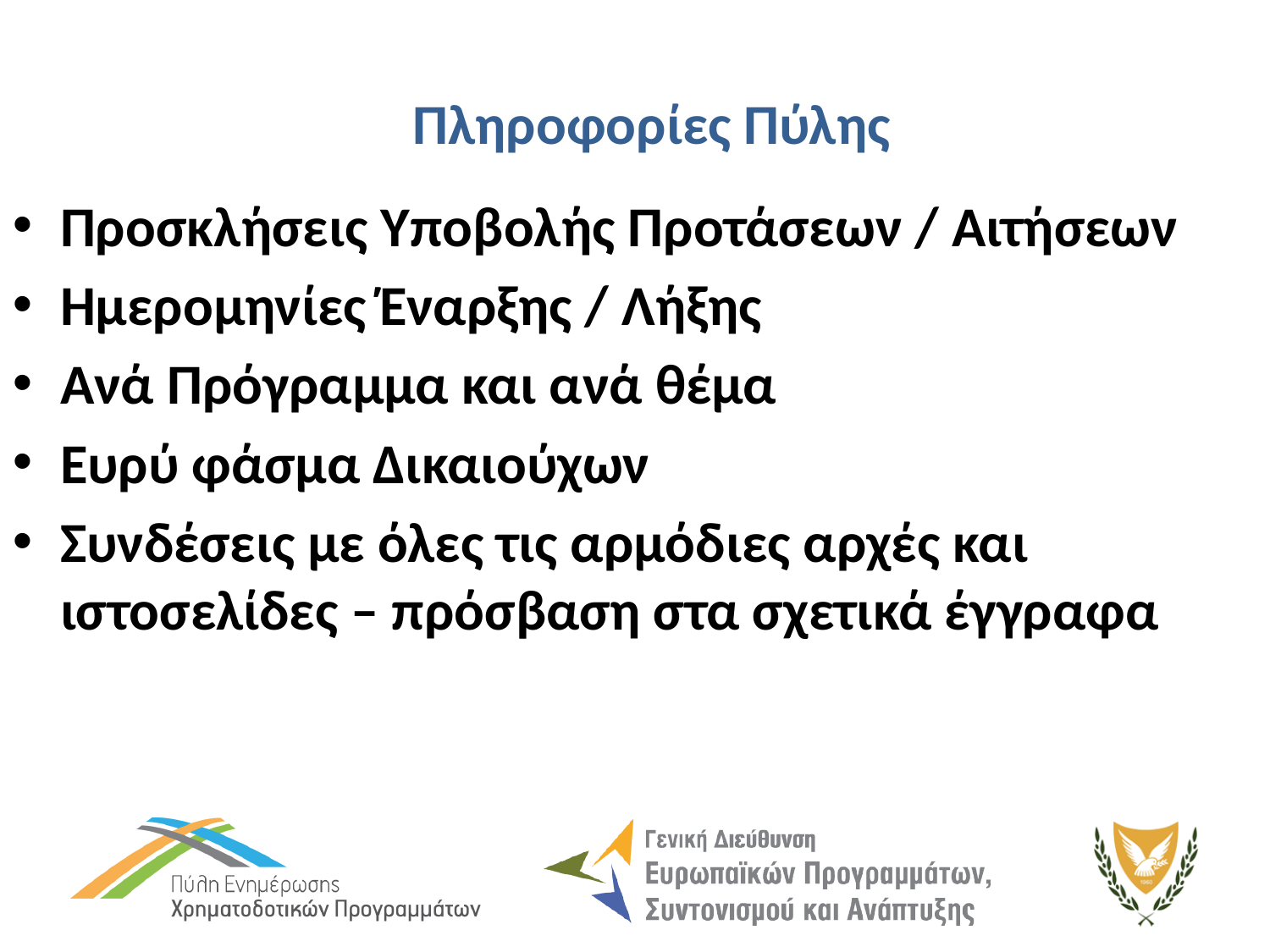

# Πληροφορίες Πύλης
Προσκλήσεις Υποβολής Προτάσεων / Αιτήσεων
Ημερομηνίες Έναρξης / Λήξης
Ανά Πρόγραμμα και ανά θέμα
Ευρύ φάσμα Δικαιούχων
Συνδέσεις με όλες τις αρμόδιες αρχές και ιστοσελίδες – πρόσβαση στα σχετικά έγγραφα